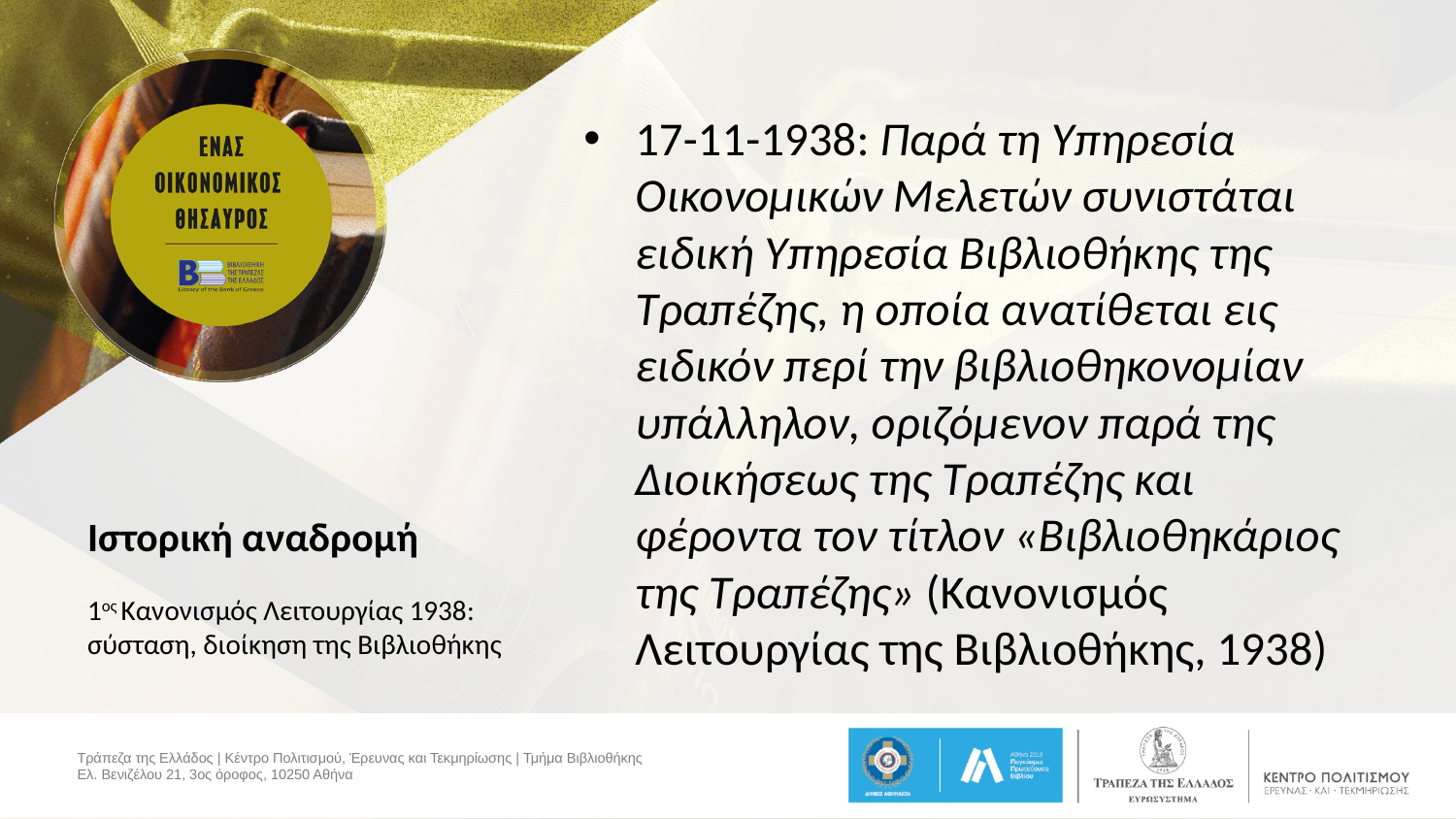

17-11-1938: Παρά τη Υπηρεσία Οικονομικών Μελετών συνιστάται ειδική Υπηρεσία Βιβλιοθήκης της Τραπέζης, η οποία ανατίθεται εις ειδικόν περί την βιβλιοθηκονομίαν υπάλληλον, οριζόμενον παρά της Διοικήσεως της Τραπέζης και φέροντα τον τίτλον «Βιβλιοθηκάριος της Τραπέζης» (Κανονισμός Λειτουργίας της Βιβλιοθήκης, 1938)

# Ιστορική αναδρομή
1ος Κανονισμός Λειτουργίας 1938: σύσταση, διοίκηση της Βιβλιοθήκης